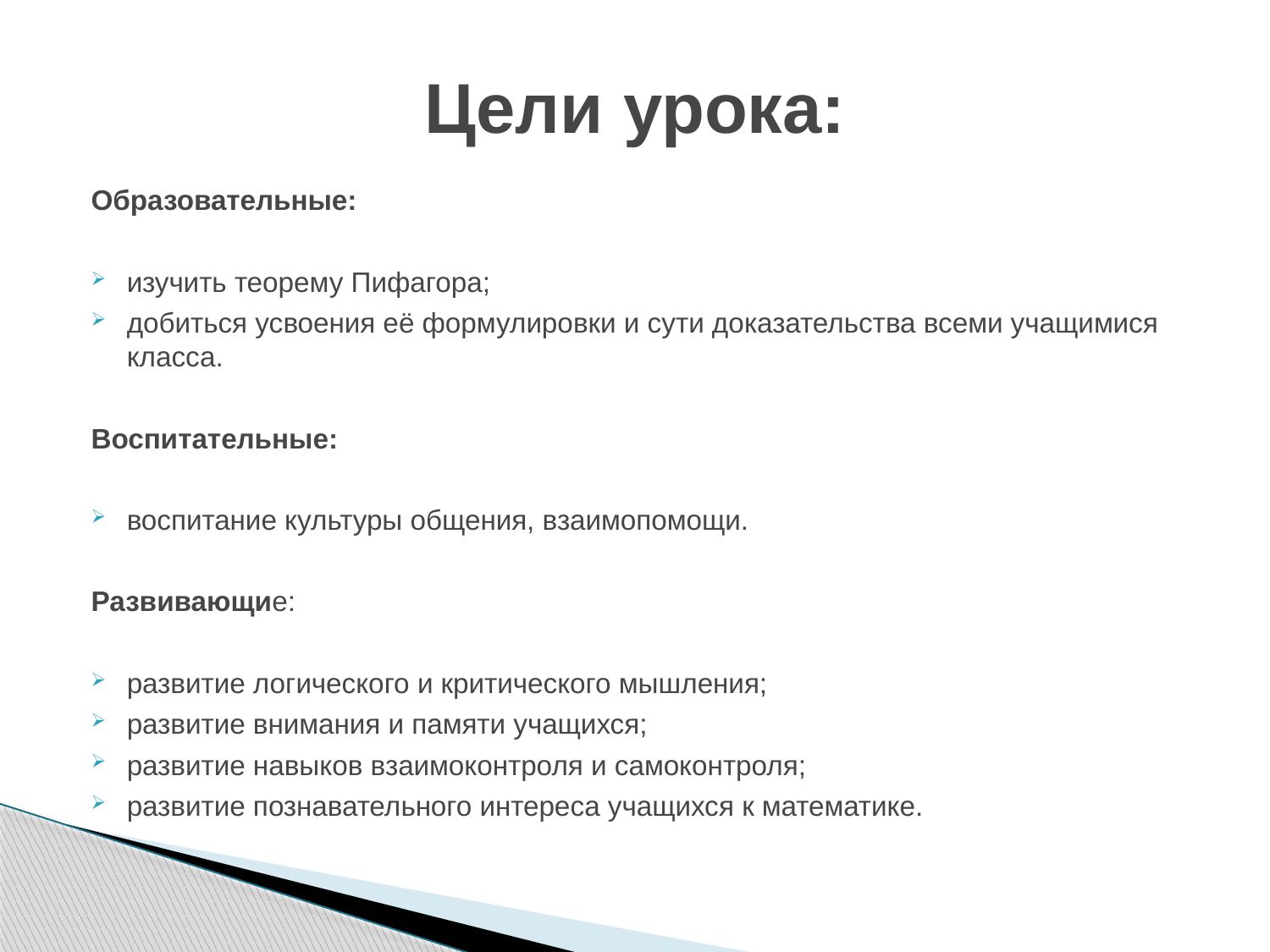

# Цели урока:
Образовательные:

изучить теорему Пифагора;
добиться усвоения её формулировки и сути доказательства всеми учащимися класса.

Воспитательные:

воспитание культуры общения, взаимопомощи.

Развивающие:

развитие логического и критического мышления;
развитие внимания и памяти учащихся;
развитие навыков взаимоконтроля и самоконтроля;
развитие познавательного интереса учащихся к математике.